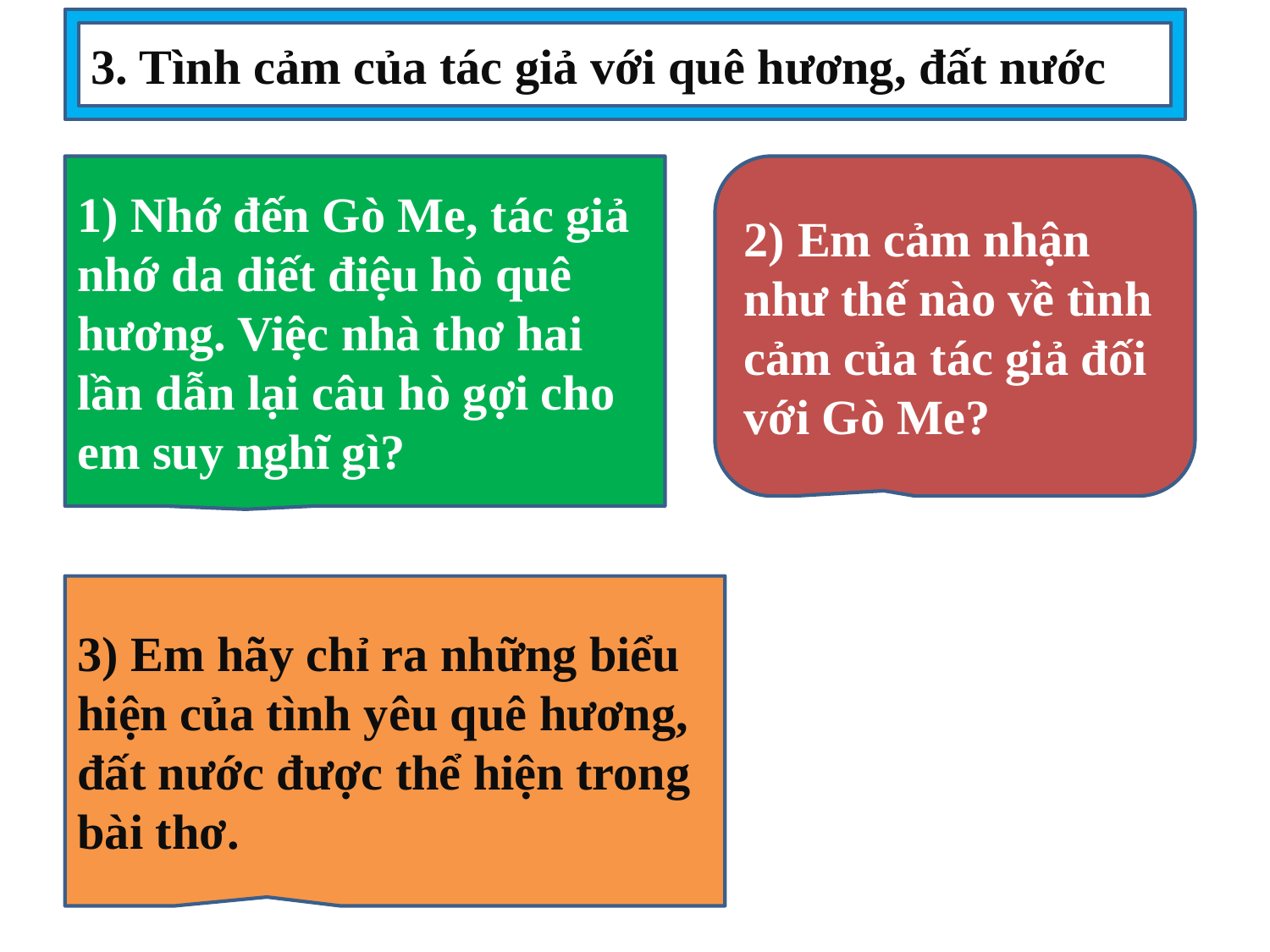

3. Tình cảm của tác giả với quê hương, đất nước
1) Nhớ đến Gò Me, tác giả nhớ da diết điệu hò quê hương. Việc nhà thơ hai lần dẫn lại câu hò gợi cho em suy nghĩ gì?
2) Em cảm nhận như thế nào về tình cảm của tác giả đối với Gò Me?
3) Em hãy chỉ ra những biểu hiện của tình yêu quê hương, đất nước được thể hiện trong bài thơ.